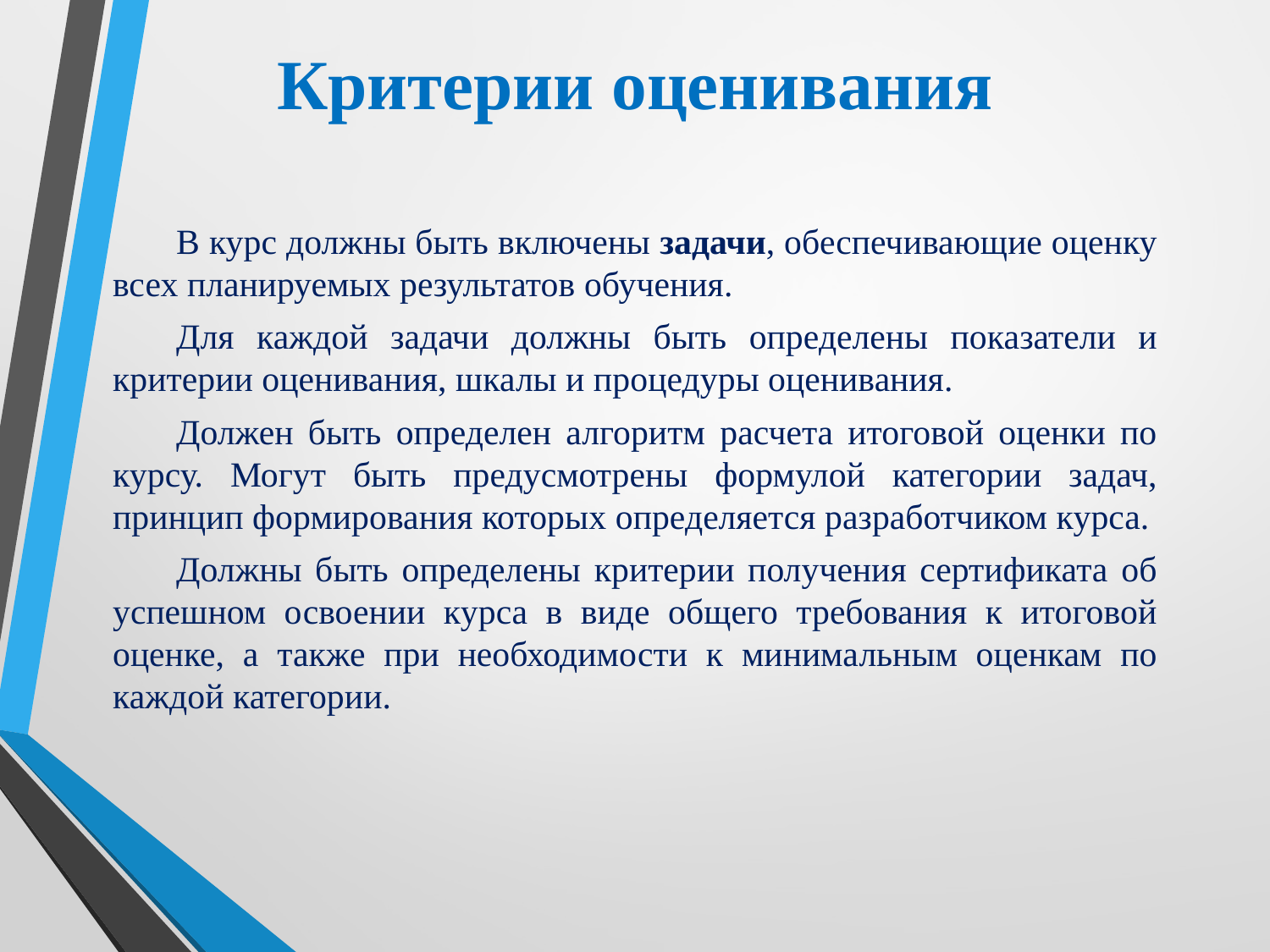

# Критерии оценивания
В курс должны быть включены задачи, обеспечивающие оценку всех планируемых результатов обучения.
Для каждой задачи должны быть определены показатели и критерии оценивания, шкалы и процедуры оценивания.
Должен быть определен алгоритм расчета итоговой оценки по курсу. Могут быть предусмотрены формулой категории задач, принцип формирования которых определяется разработчиком курса.
Должны быть определены критерии получения сертификата об успешном освоении курса в виде общего требования к итоговой оценке, а также при необходимости к минимальным оценкам по каждой категории.